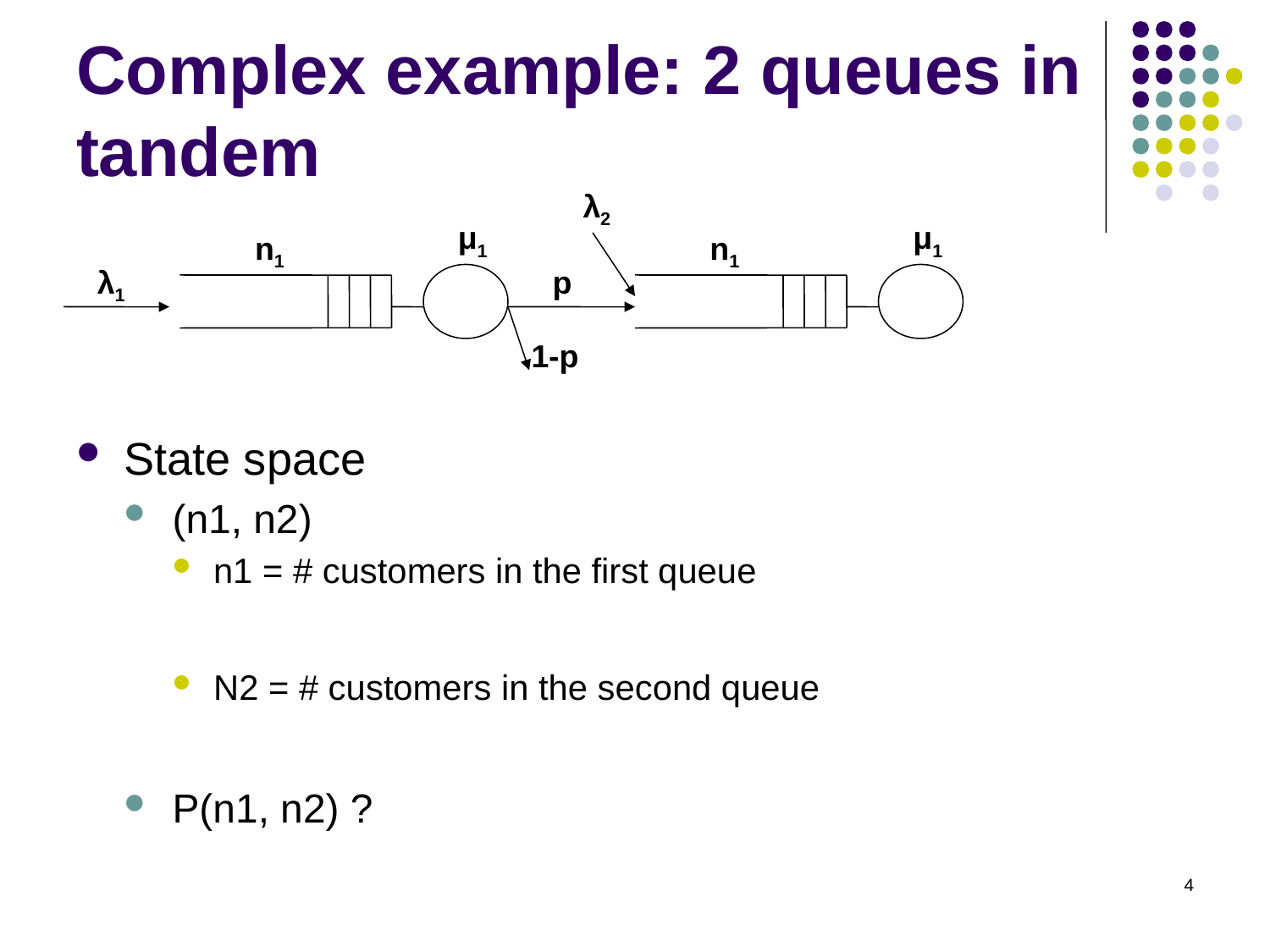

# Complex example: 2 queues in tandem
λ2
μ1
μ1
n1
n1

λ1
p

1-p
State space
(n1, n2)
n1 = # customers in the first queue

N2 = # customers in the second queue

P(n1, n2) ?
4